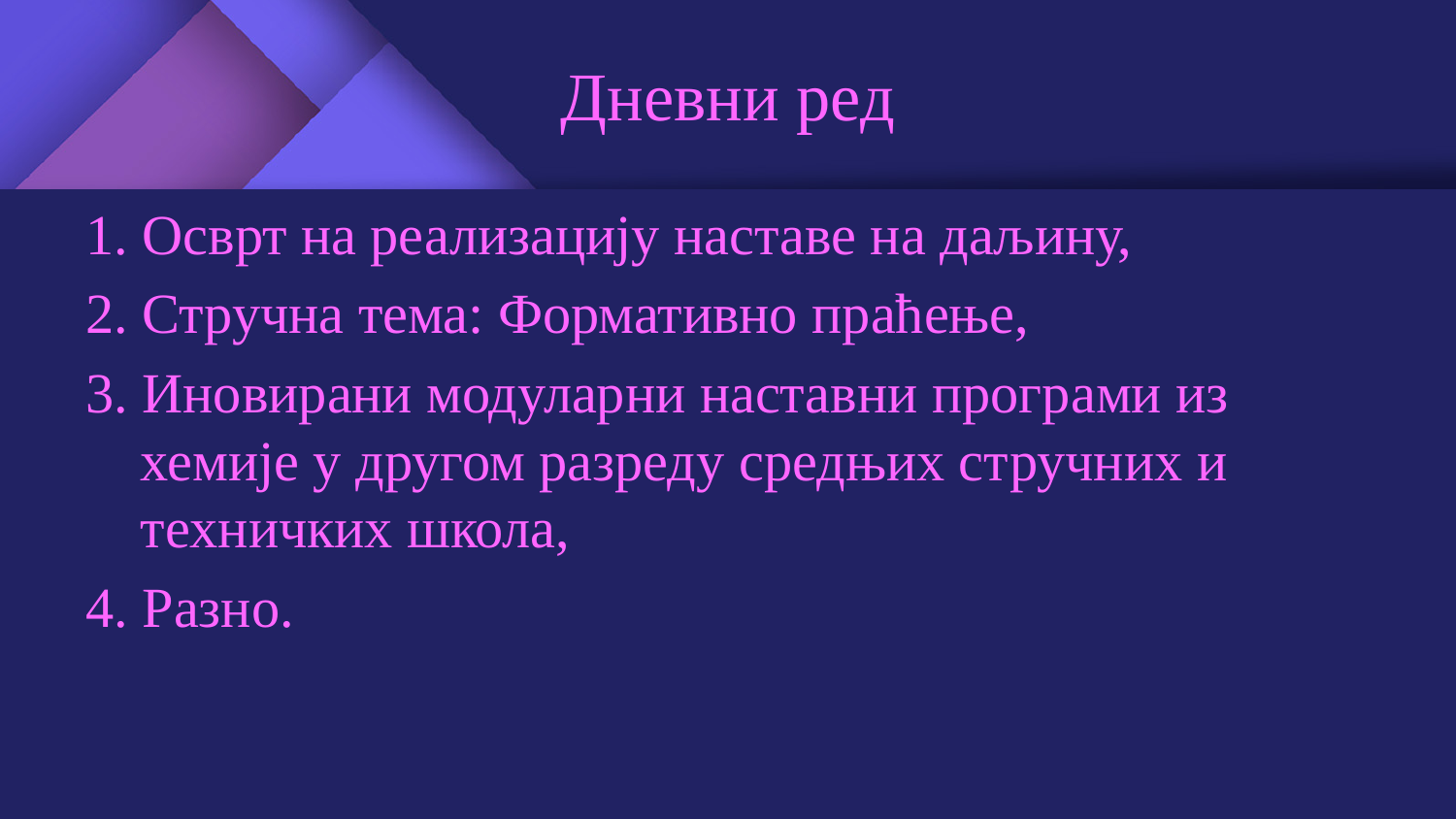

# Дневни ред
1. Осврт на реализацију наставе на даљину,
2. Стручна тема: Формативно праћење,
3. Иновирани модуларни наставни програми из хемије у другом разреду средњих стручних и техничких школа,
4. Разно.